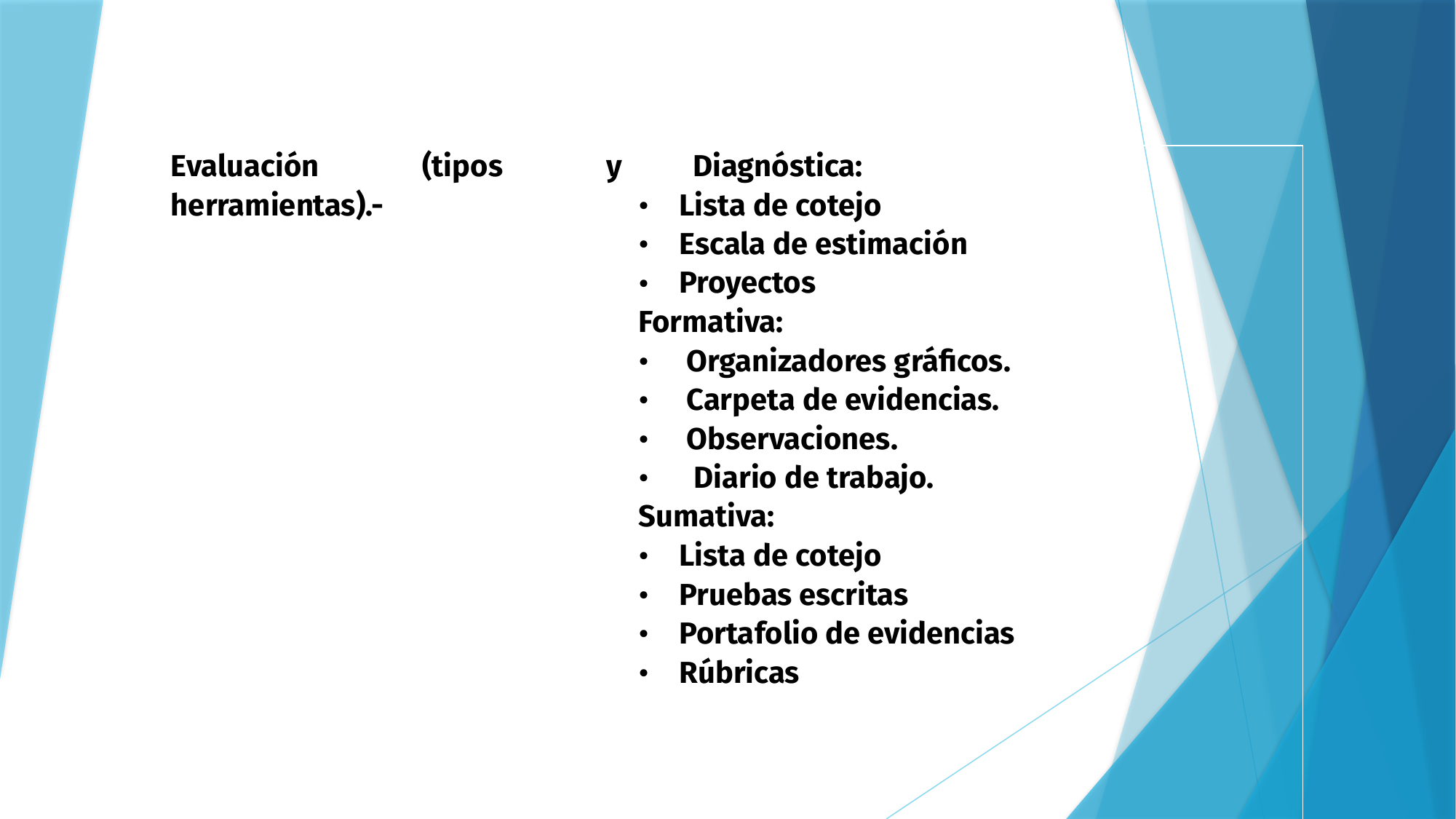

| Evaluación (tipos y herramientas).- | Diagnóstica: Lista de cotejo Escala de estimación Proyectos Formativa: Organizadores gráficos. Carpeta de evidencias. Observaciones. Diario de trabajo. Sumativa: Lista de cotejo Pruebas escritas Portafolio de evidencias Rúbricas |
| --- | --- |